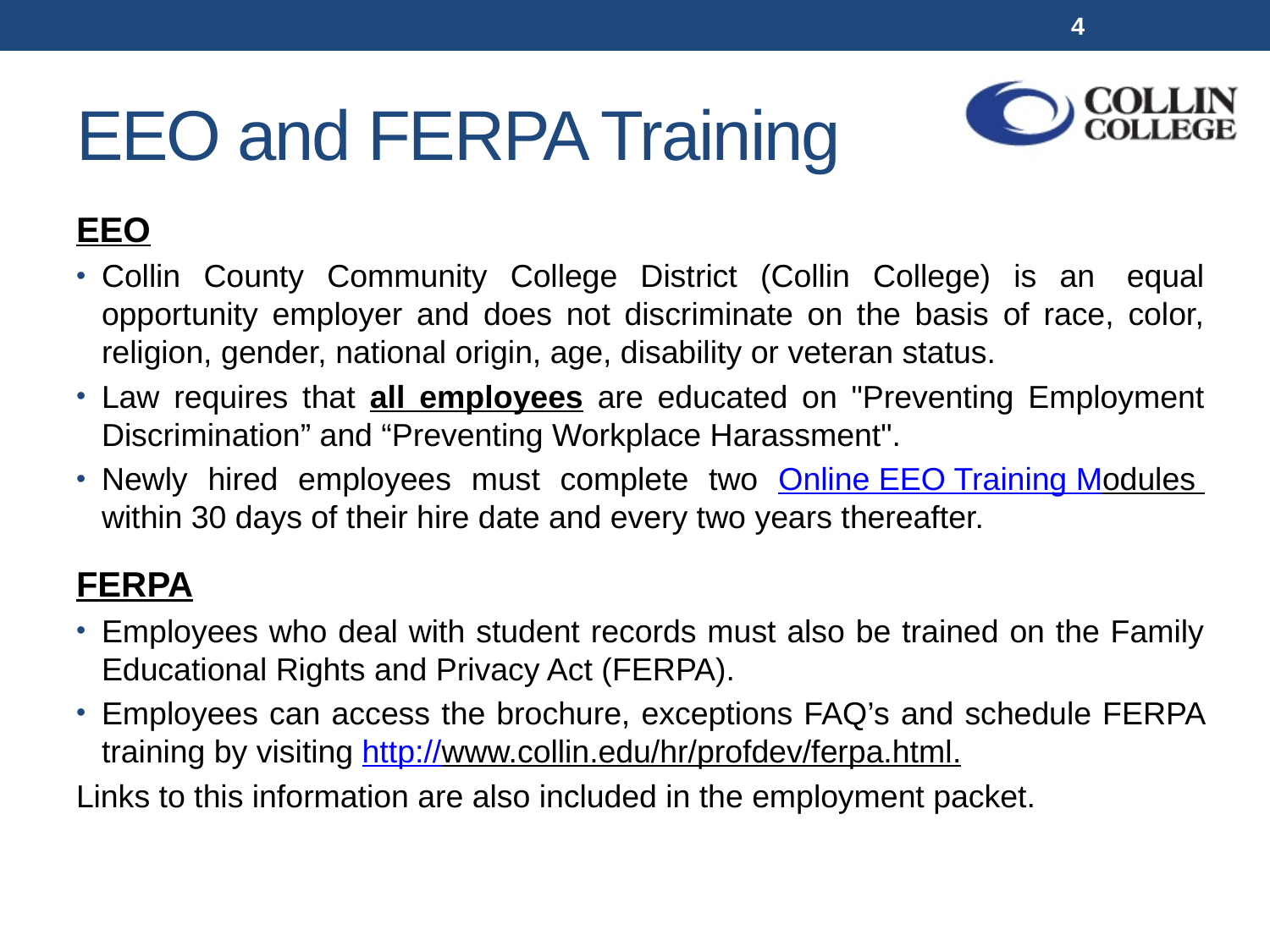

4
# EEO and FERPA Training
EEO
Collin County Community College District (Collin College) is an  equal opportunity employer and does not discriminate on the basis of race, color, religion, gender, national origin, age, disability or veteran status.
Law requires that all employees are educated on "Preventing Employment Discrimination” and “Preventing Workplace Harassment".
Newly hired employees must complete two Online EEO Training Modules within 30 days of their hire date and every two years thereafter.

FERPA
Employees who deal with student records must also be trained on the Family Educational Rights and Privacy Act (FERPA).
Employees can access the brochure, exceptions FAQ’s and schedule FERPA training by visiting http://www.collin.edu/hr/profdev/ferpa.html.
Links to this information are also included in the employment packet.